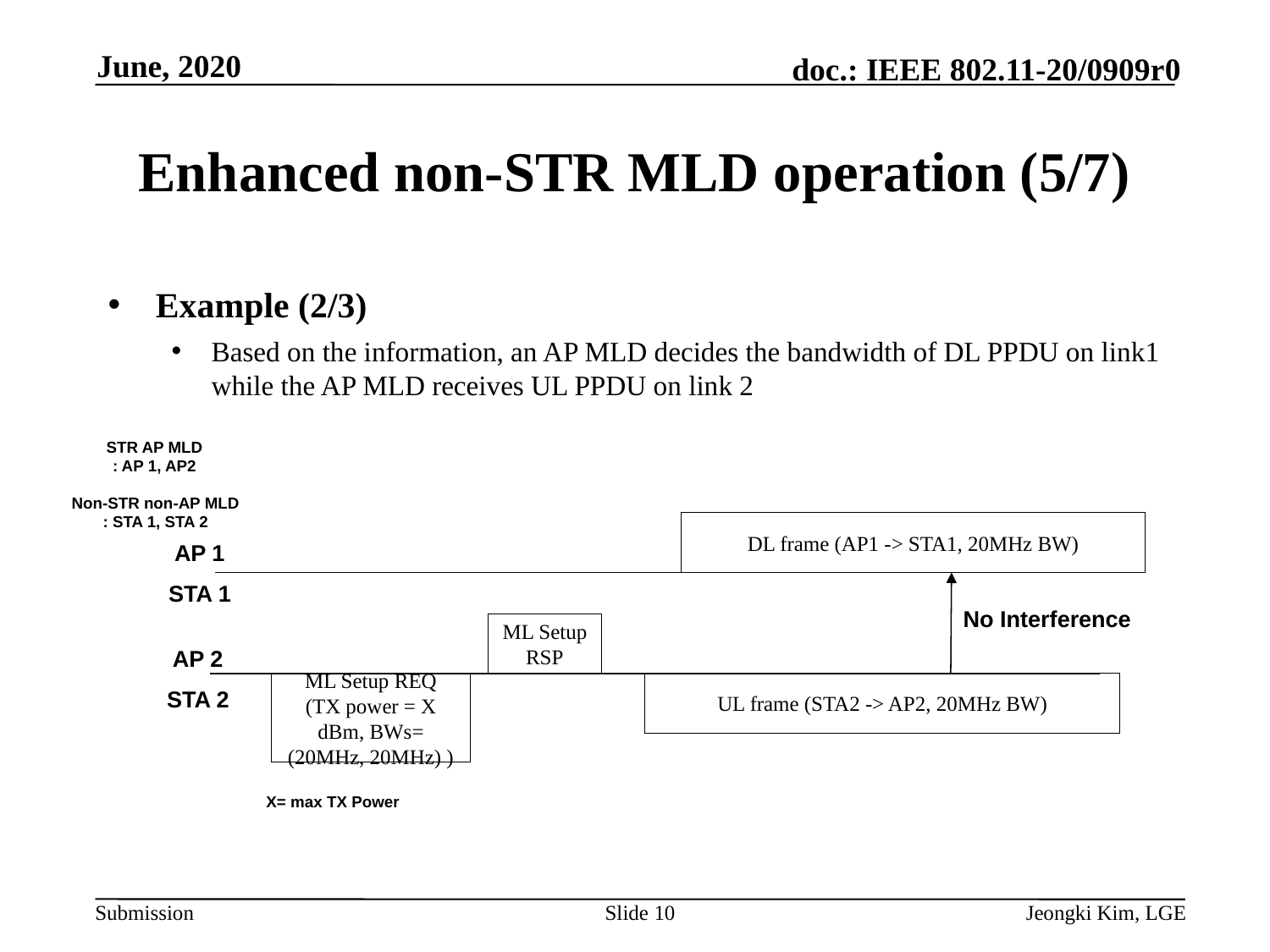

June, 2020
# Enhanced non-STR MLD operation (5/7)
Example (2/3)
Based on the information, an AP MLD decides the bandwidth of DL PPDU on link1 while the AP MLD receives UL PPDU on link 2
STR AP MLD
: AP 1, AP2
Non-STR non-AP MLD
: STA 1, STA 2
DL frame (AP1 -> STA1, 20MHz BW)
AP 1
STA 1
No Interference
ML Setup RSP
AP 2
ML Setup REQ
(TX power = X dBm, BWs= (20MHz, 20MHz) )
UL frame (STA2 -> AP2, 20MHz BW)
STA 2
X= max TX Power
Slide 10
Jeongki Kim, LGE